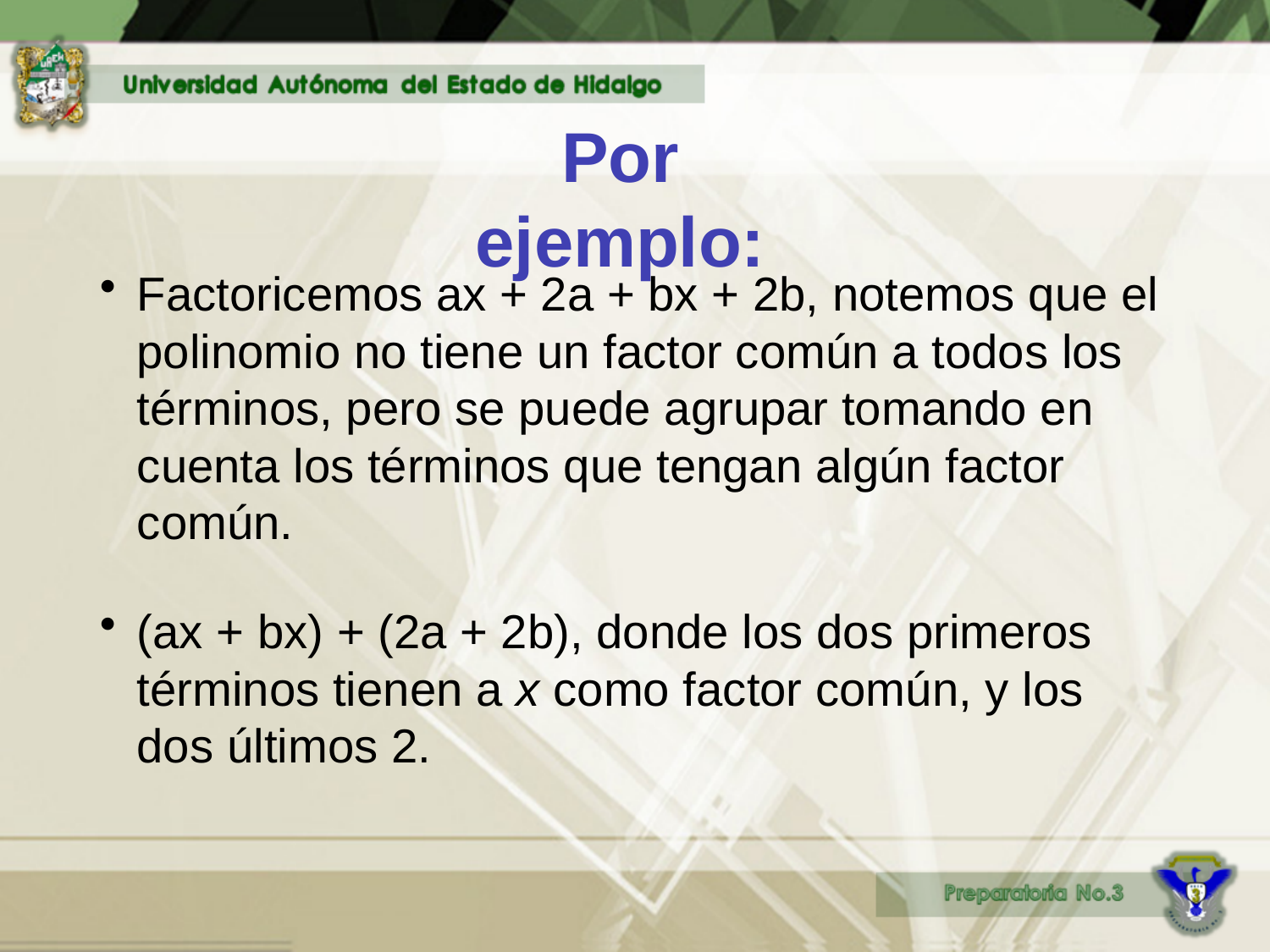

# Por ejemplo:
Factoricemos ax + 2a + bx + 2b, notemos que el polinomio no tiene un factor común a todos los términos, pero se puede agrupar tomando en cuenta los términos que tengan algún factor común.
(ax + bx) + (2a + 2b), donde los dos primeros términos tienen a x como factor común, y los dos últimos 2.